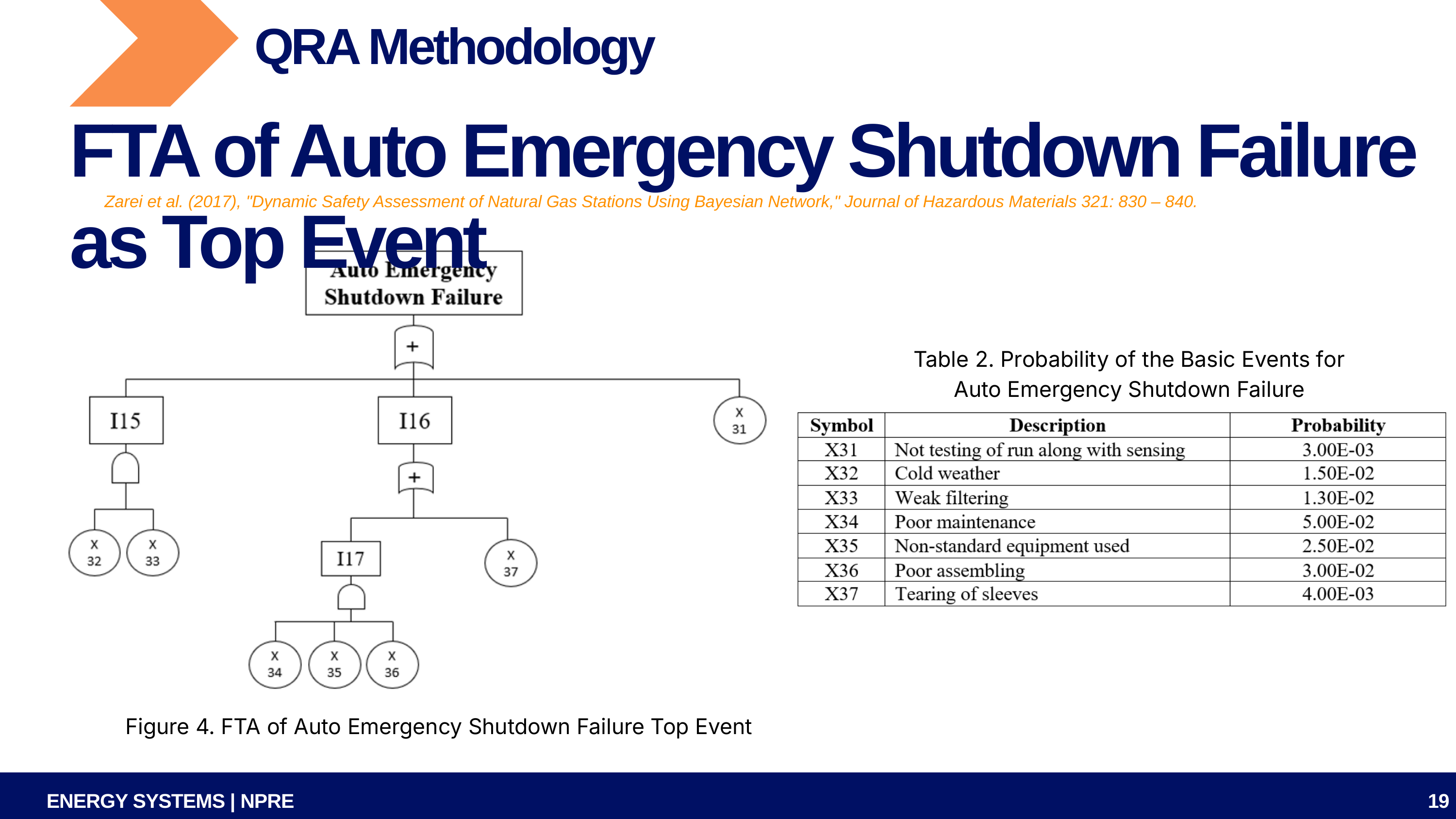

QRA Methodology
FTA of Auto Emergency Shutdown Failure as Top Event
 Zarei et al. (2017), "Dynamic Safety Assessment of Natural Gas Stations Using Bayesian Network," Journal of Hazardous Materials 321: 830 – 840.

Table 2. Probability of the Basic Events for
Auto Emergency Shutdown Failure

Figure 4. FTA of Auto Emergency Shutdown Failure Top Event

ENERGY SYSTEMS | NPRE
19